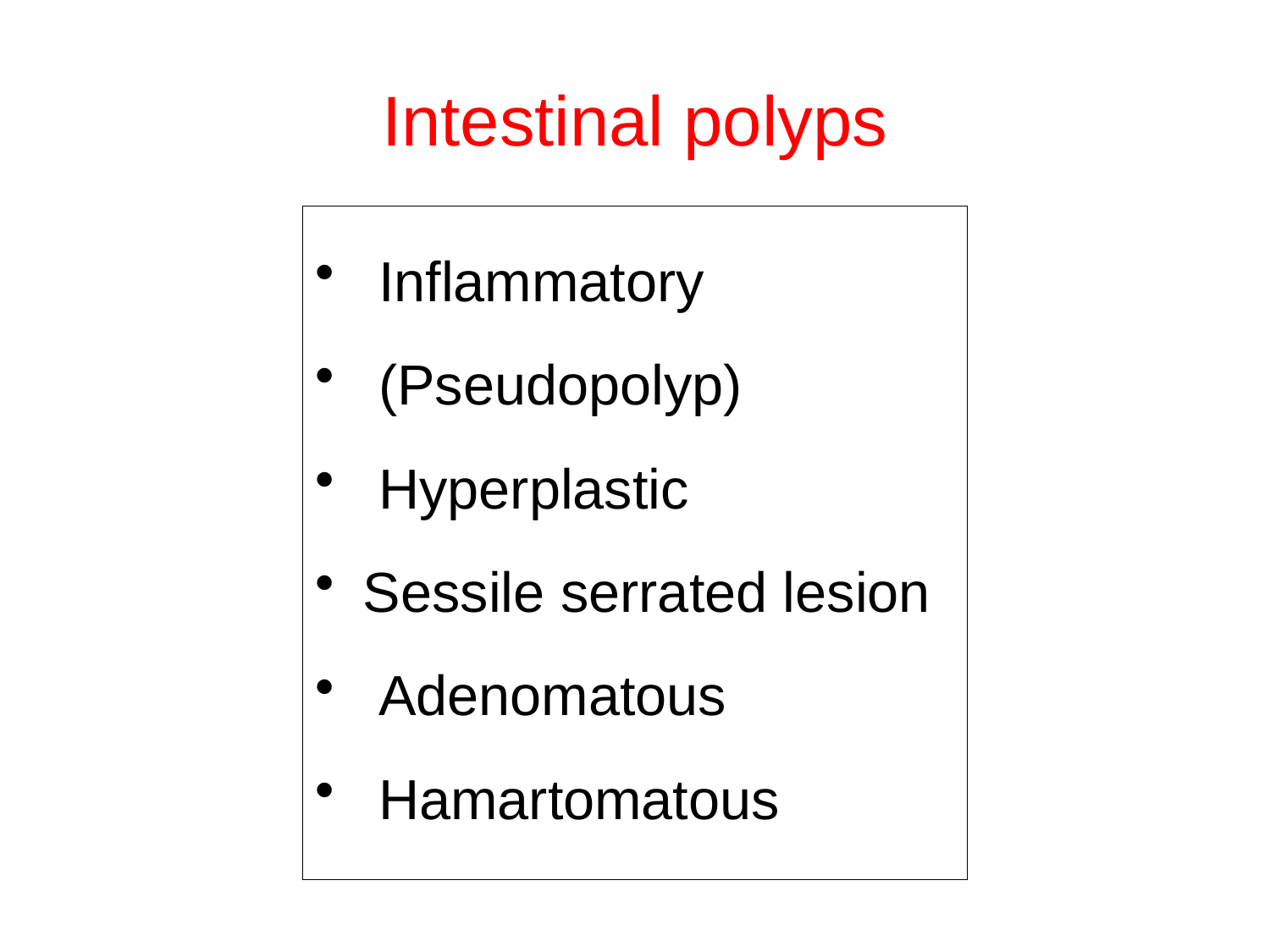

# Intestinal polyps

 Inflammatory

 (Pseudopolyp)

 Hyperplastic

Sessile serrated lesion

 Adenomatous

 Hamartomatous